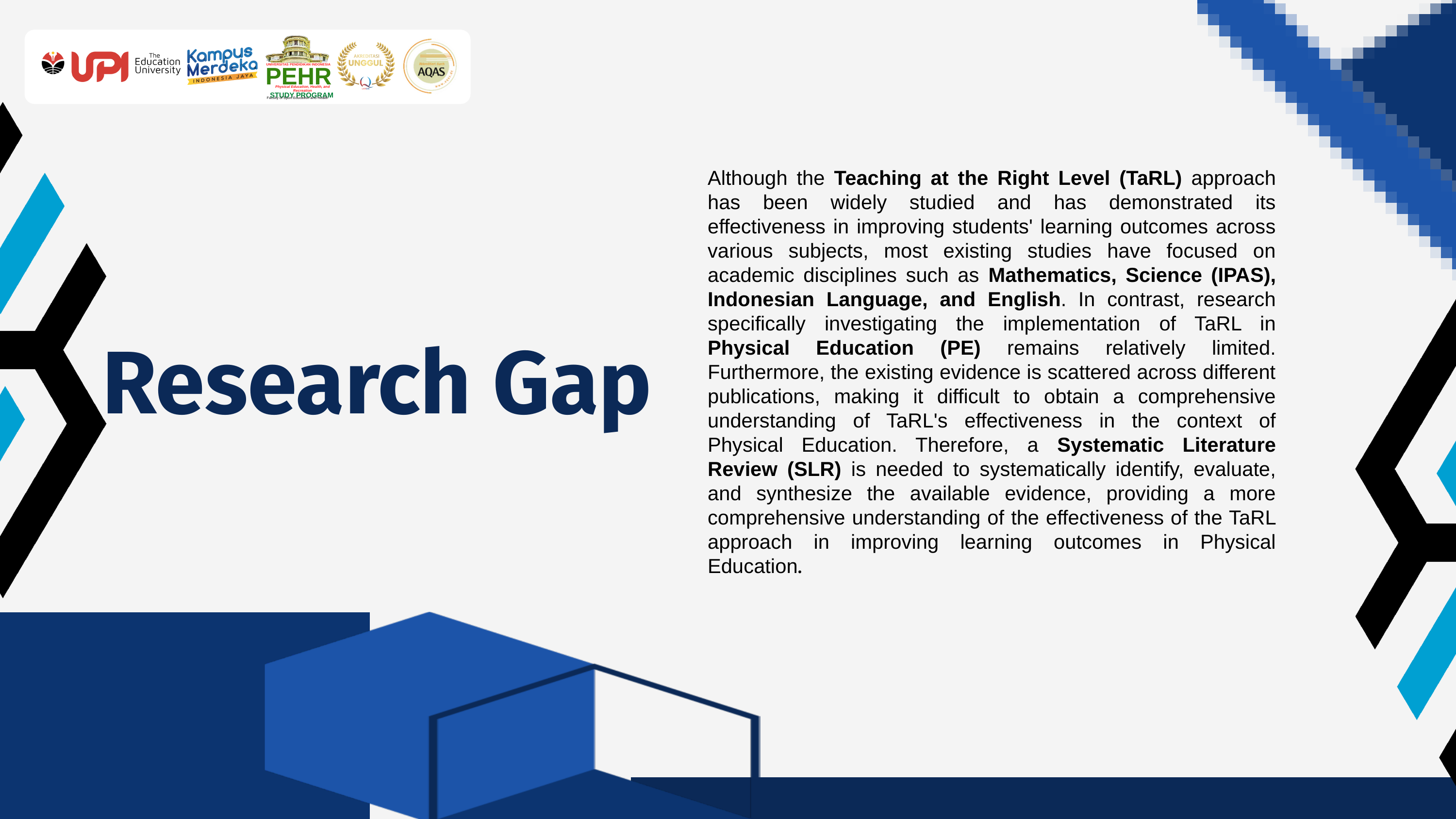

UNIVERSITAS PENDIDIKAN INDONESIA
PEHR
Physical Education, Health, and Recreation
STUDY PROGRAM
Faculty of Sport Education and Health

Although the Teaching at the Right Level (TaRL) approach has been widely studied and has demonstrated its effectiveness in improving students' learning outcomes across various subjects, most existing studies have focused on academic disciplines such as Mathematics, Science (IPAS), Indonesian Language, and English. In contrast, research specifically investigating the implementation of TaRL in Physical Education (PE) remains relatively limited. Furthermore, the existing evidence is scattered across different publications, making it difficult to obtain a comprehensive understanding of TaRL's effectiveness in the context of Physical Education. Therefore, a Systematic Literature Review (SLR) is needed to systematically identify, evaluate, and synthesize the available evidence, providing a more comprehensive understanding of the effectiveness of the TaRL approach in improving learning outcomes in Physical Education.

Research Gap